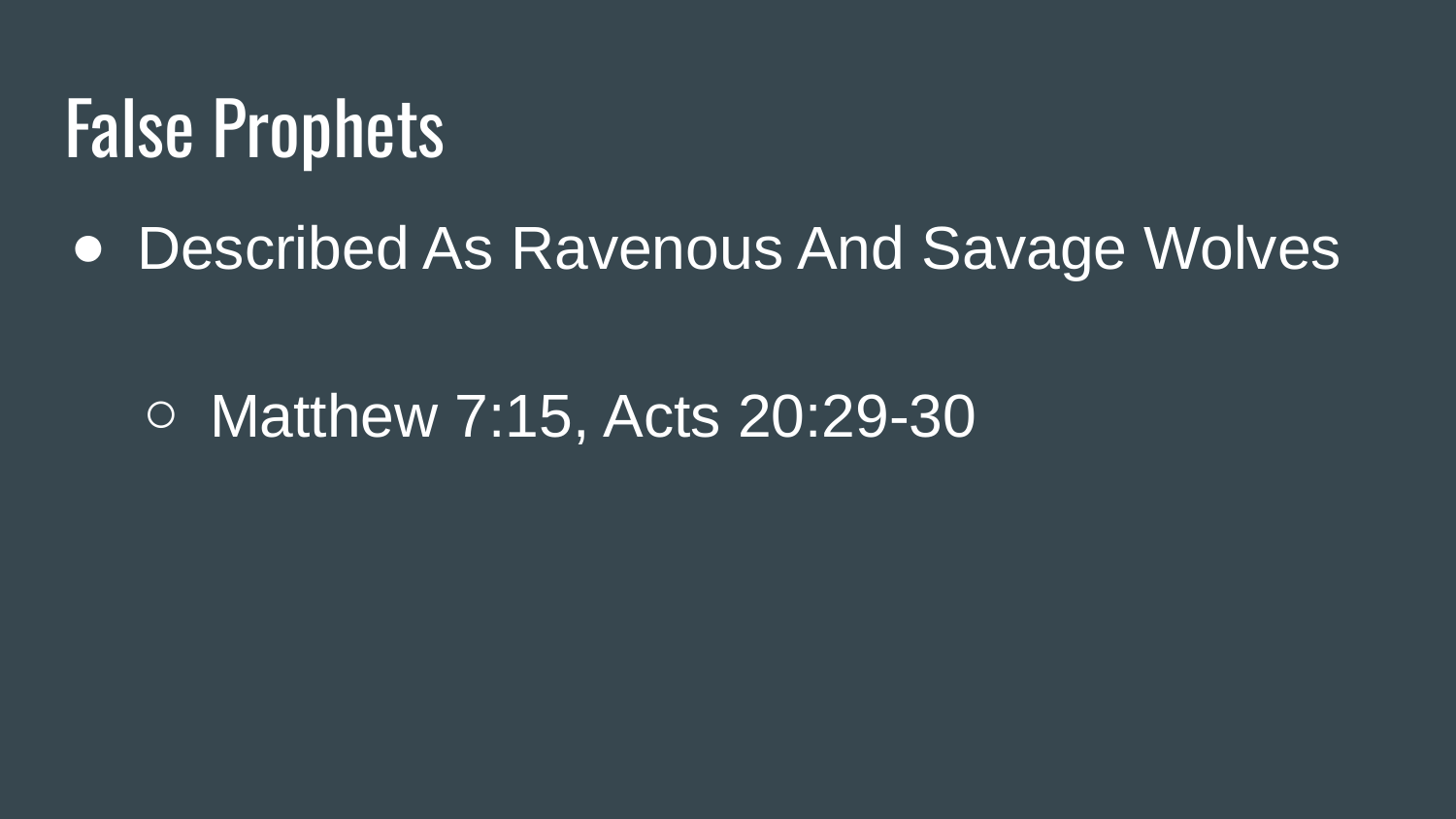

# False Prophets
Described As Ravenous And Savage Wolves
Matthew 7:15, Acts 20:29-30